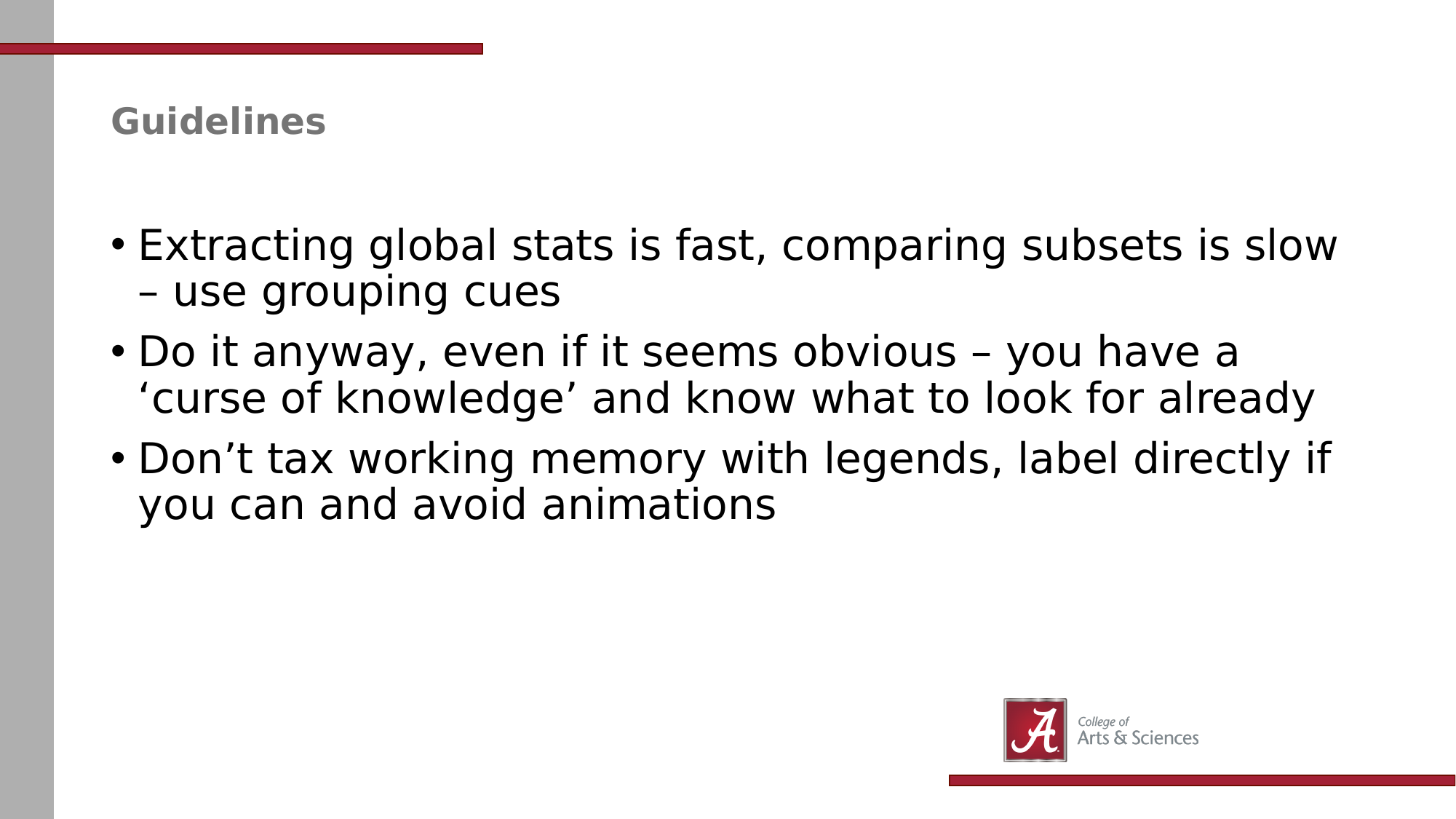

# Guidelines
Extracting global stats is fast, comparing subsets is slow – use grouping cues
Do it anyway, even if it seems obvious – you have a ‘curse of knowledge’ and know what to look for already
Don’t tax working memory with legends, label directly if you can and avoid animations